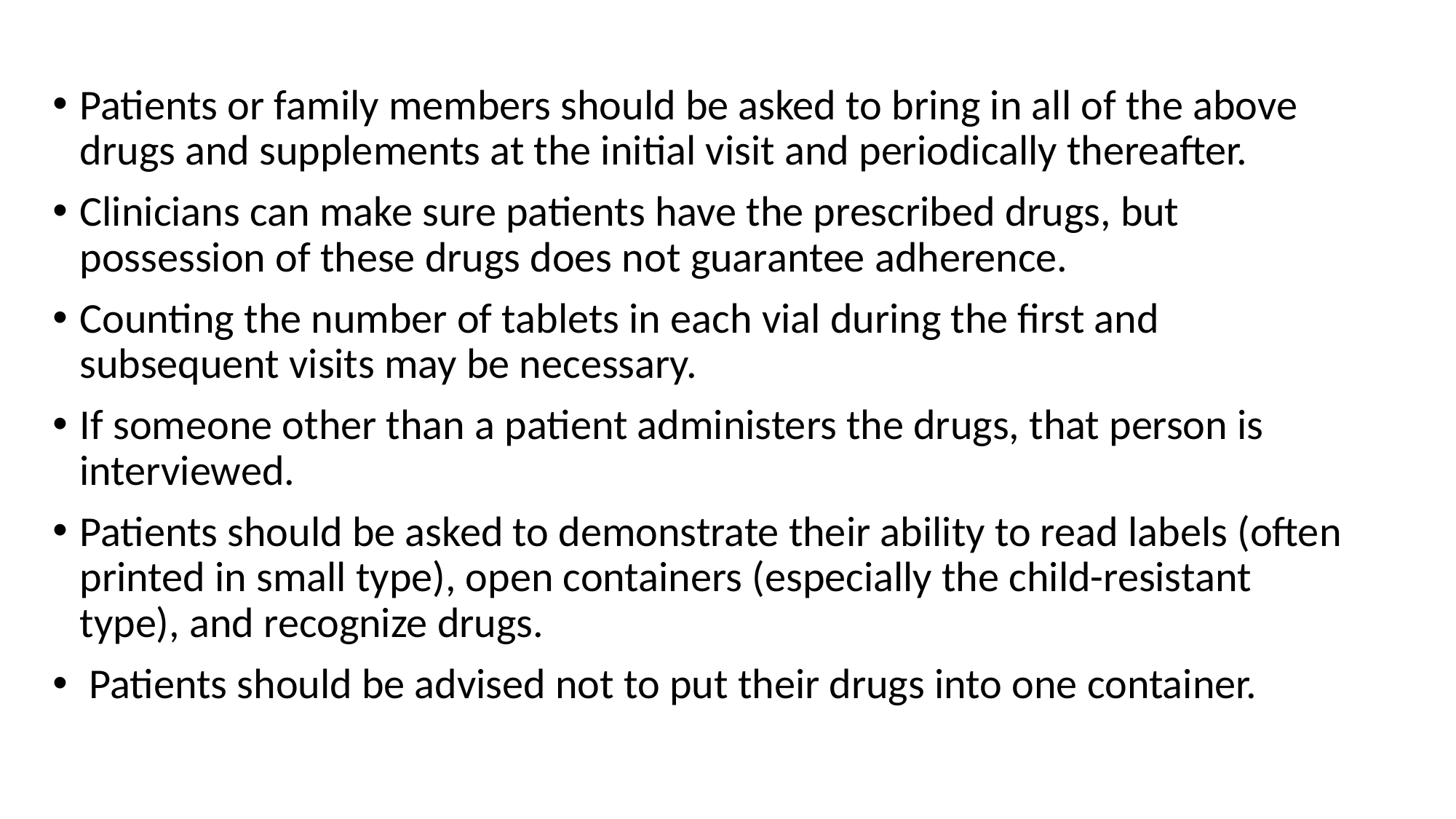

#
Patients or family members should be asked to bring in all of the above drugs and supplements at the initial visit and periodically thereafter.
Clinicians can make sure patients have the prescribed drugs, but possession of these drugs does not guarantee adherence.
Counting the number of tablets in each vial during the first and subsequent visits may be necessary.
If someone other than a patient administers the drugs, that person is interviewed.
Patients should be asked to demonstrate their ability to read labels (often printed in small type), open containers (especially the child-resistant type), and recognize drugs.
 Patients should be advised not to put their drugs into one container.